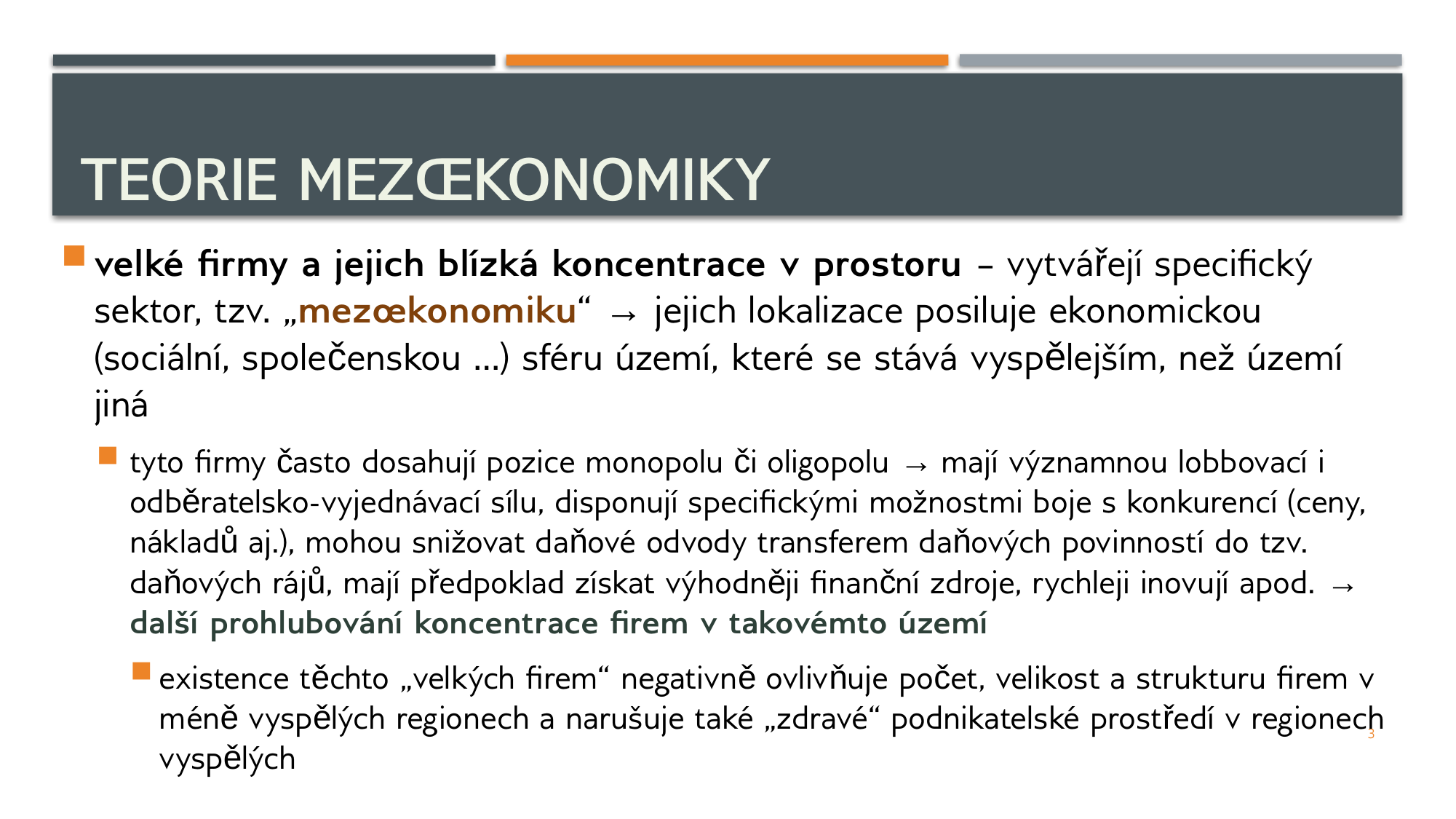

# teorie mezoekonomiky
velké firmy a jejich blízká koncentrace v prostoru – vytvářejí specifický sektor, tzv. „mezoekonomiku“ → jejich lokalizace posiluje ekonomickou (sociální, společenskou …) sféru území, které se stává vyspělejším, než území jiná
tyto firmy často dosahují pozice monopolu či oligopolu → mají významnou lobbovací i odběratelsko-vyjednávací sílu, disponují specifickými možnostmi boje s konkurencí (ceny, nákladů aj.), mohou snižovat daňové odvody transferem daňových povinností do tzv. daňových rájů, mají předpoklad získat výhodněji finanční zdroje, rychleji inovují apod. → další prohlubování koncentrace firem v takovémto území
existence těchto „velkých firem“ negativně ovlivňuje počet, velikost a strukturu firem v méně vyspělých regionech a narušuje také „zdravé“ podnikatelské prostředí v regionech vyspělých
3